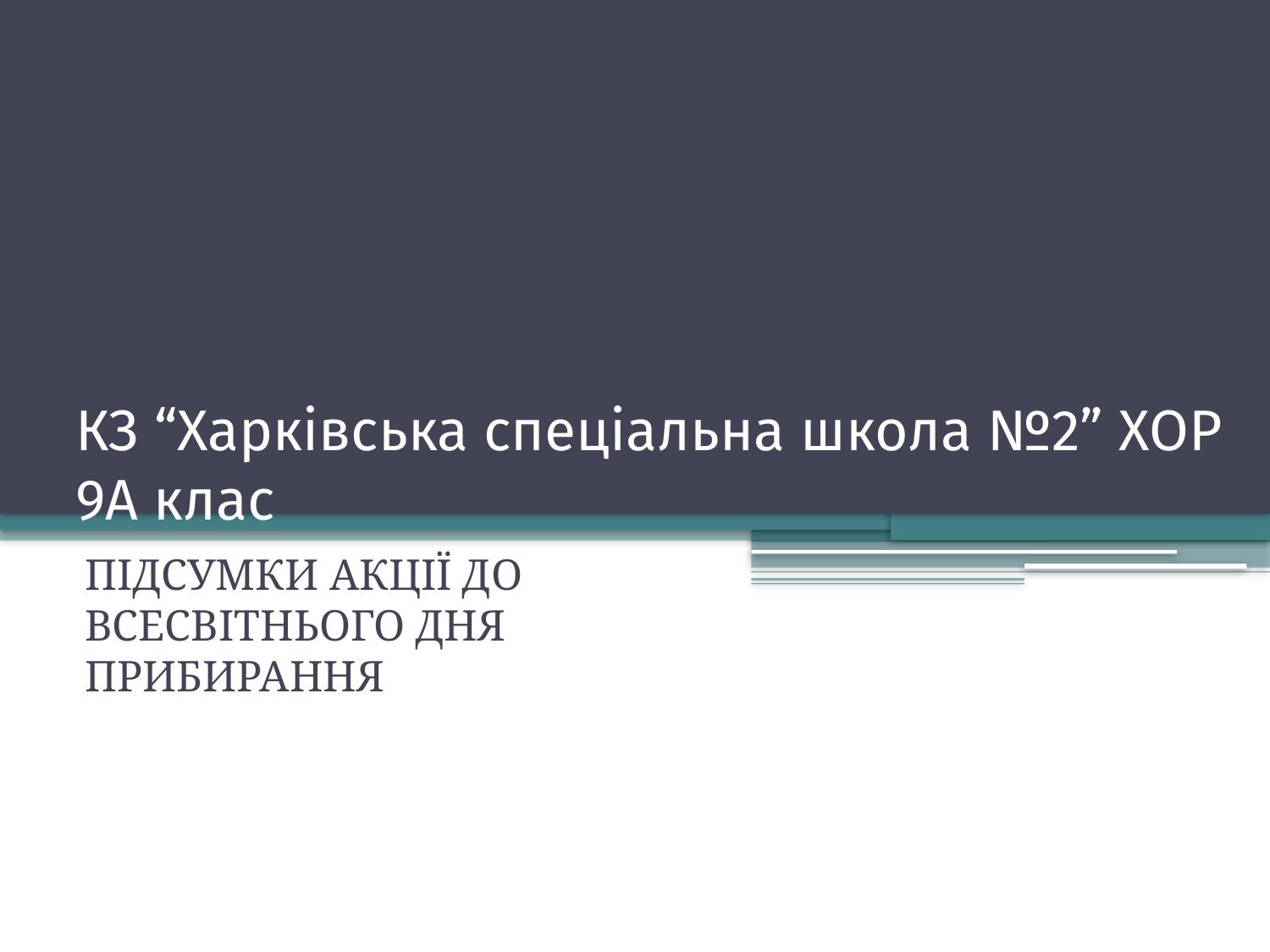

# КЗ “Харківська спеціальна школа №2” ХОР 9А клас
ПІДСУМКИ АКЦІЇ ДО ВСЕСВІТНЬОГО ДНЯ ПРИБИРАННЯ